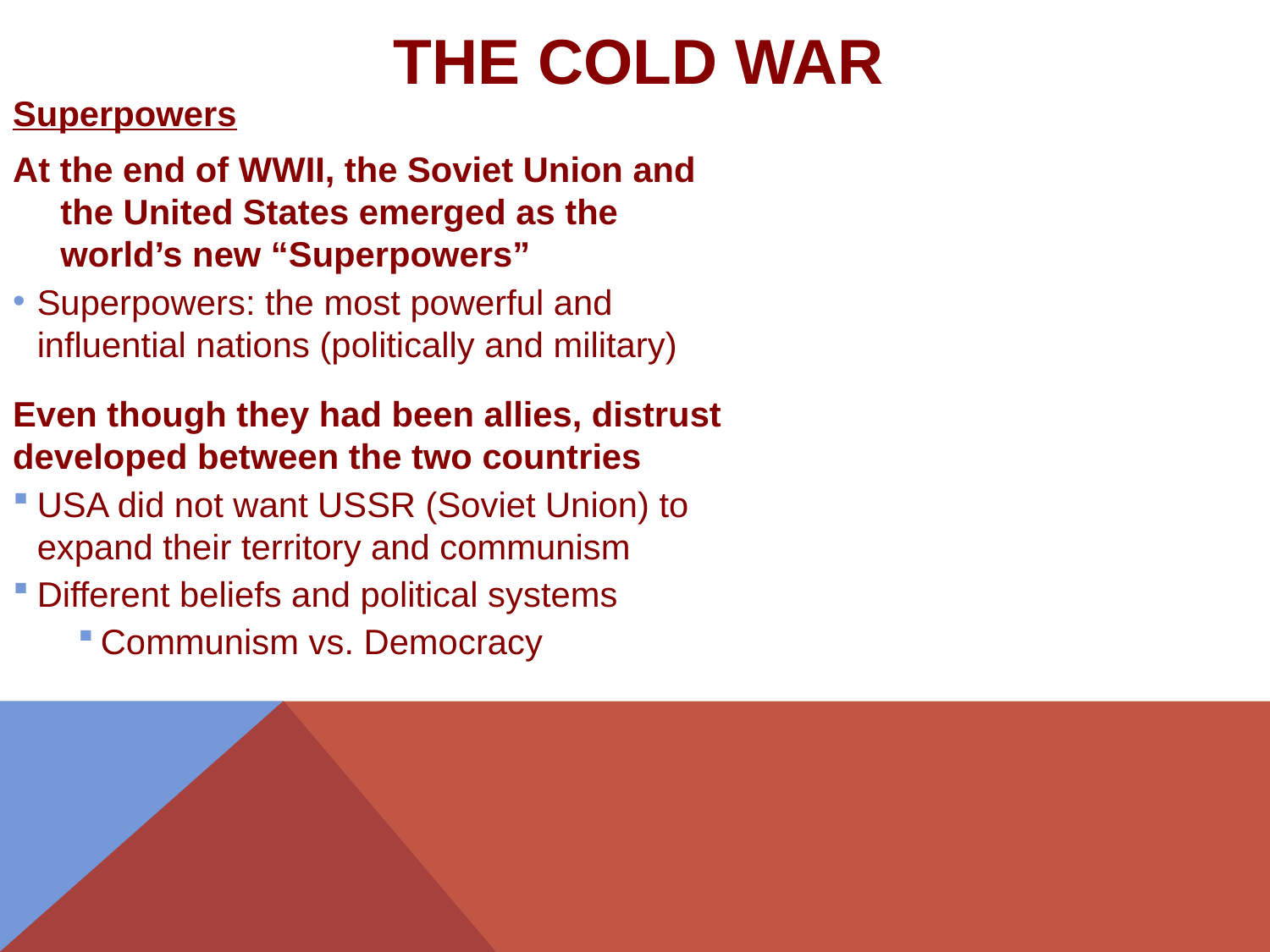

# The Cold War
Superpowers
At the end of WWII, the Soviet Union and the United States emerged as the world’s new “Superpowers”
Superpowers: the most powerful and influential nations (politically and military)

Even though they had been allies, distrust developed between the two countries
USA did not want USSR (Soviet Union) to expand their territory and communism
Different beliefs and political systems
Communism vs. Democracy